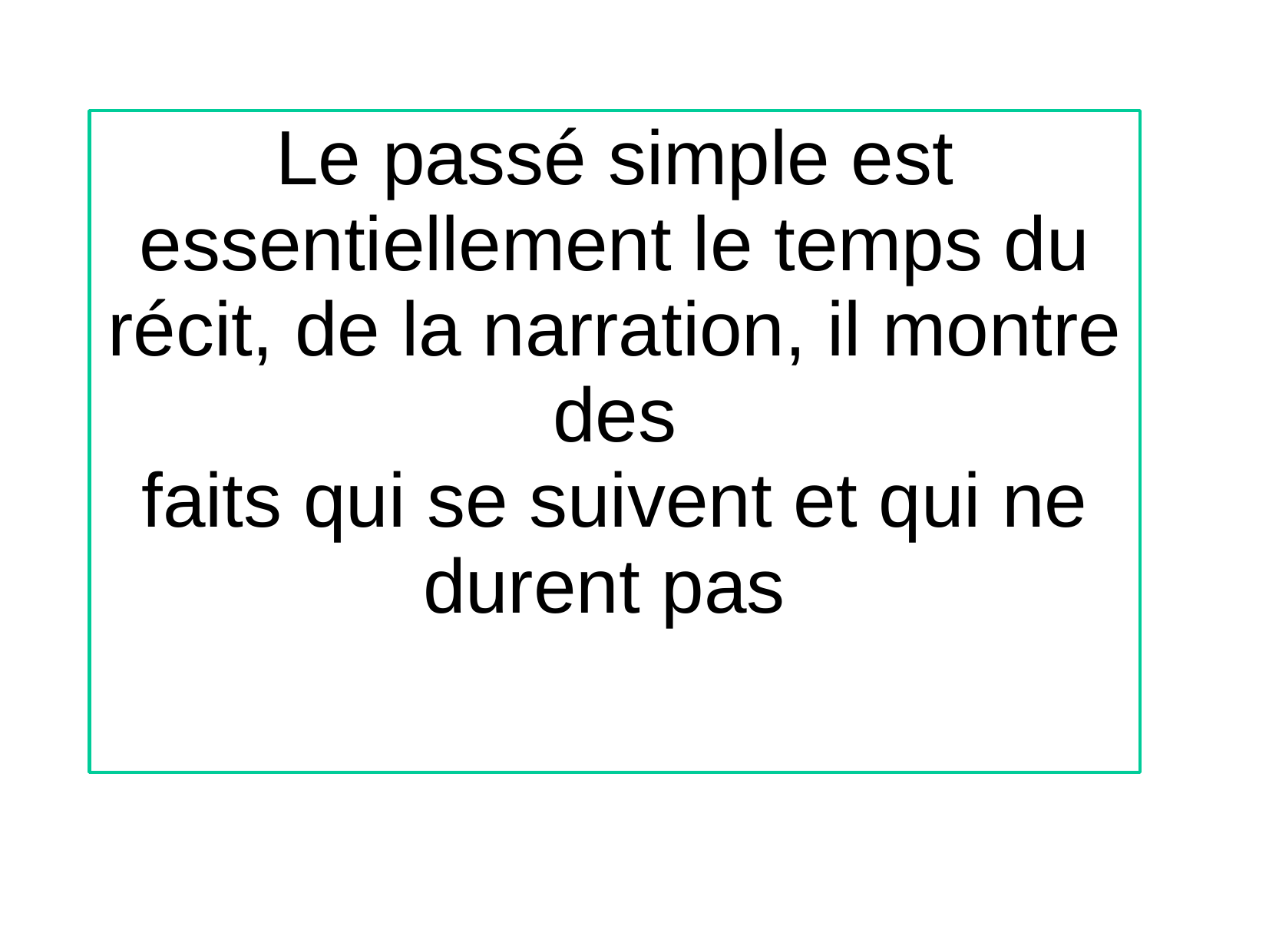

Le passé simple est essentiellement le temps du récit, de la narration, il montre des
faits qui se suivent et qui ne durent pas
55